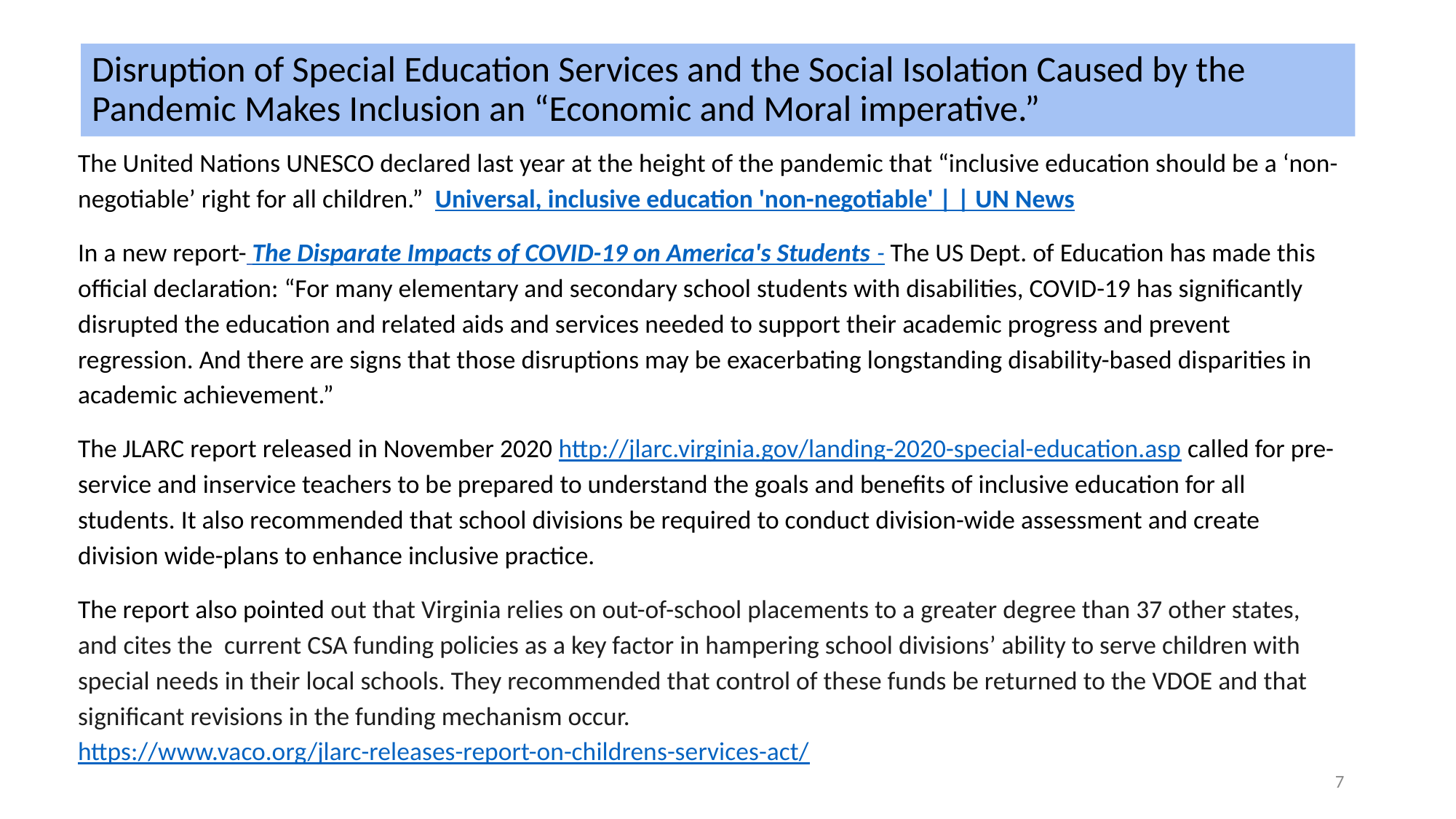

# Disruption of Special Education Services and the Social Isolation Caused by the Pandemic Makes Inclusion an “Economic and Moral imperative.”
The United Nations UNESCO declared last year at the height of the pandemic that “inclusive education should be a ‘non-negotiable’ right for all children.”  Universal, inclusive education 'non-negotiable' | | UN News
In a new report- The Disparate Impacts of COVID-19 on America's Students - The US Dept. of Education has made this official declaration: “For many elementary and secondary school students with disabilities, COVID-19 has significantly disrupted the education and related aids and services needed to support their academic progress and prevent regression. And there are signs that those disruptions may be exacerbating longstanding disability-based disparities in academic achievement.”
The JLARC report released in November 2020 http://jlarc.virginia.gov/landing-2020-special-education.asp called for pre-service and inservice teachers to be prepared to understand the goals and benefits of inclusive education for all students. It also recommended that school divisions be required to conduct division-wide assessment and create division wide-plans to enhance inclusive practice.
The report also pointed out that Virginia relies on out-of-school placements to a greater degree than 37 other states, and cites the  current CSA funding policies as a key factor in hampering school divisions’ ability to serve children with special needs in their local schools. They recommended that control of these funds be returned to the VDOE and that significant revisions in the funding mechanism occur. https://www.vaco.org/jlarc-releases-report-on-childrens-services-act/

7